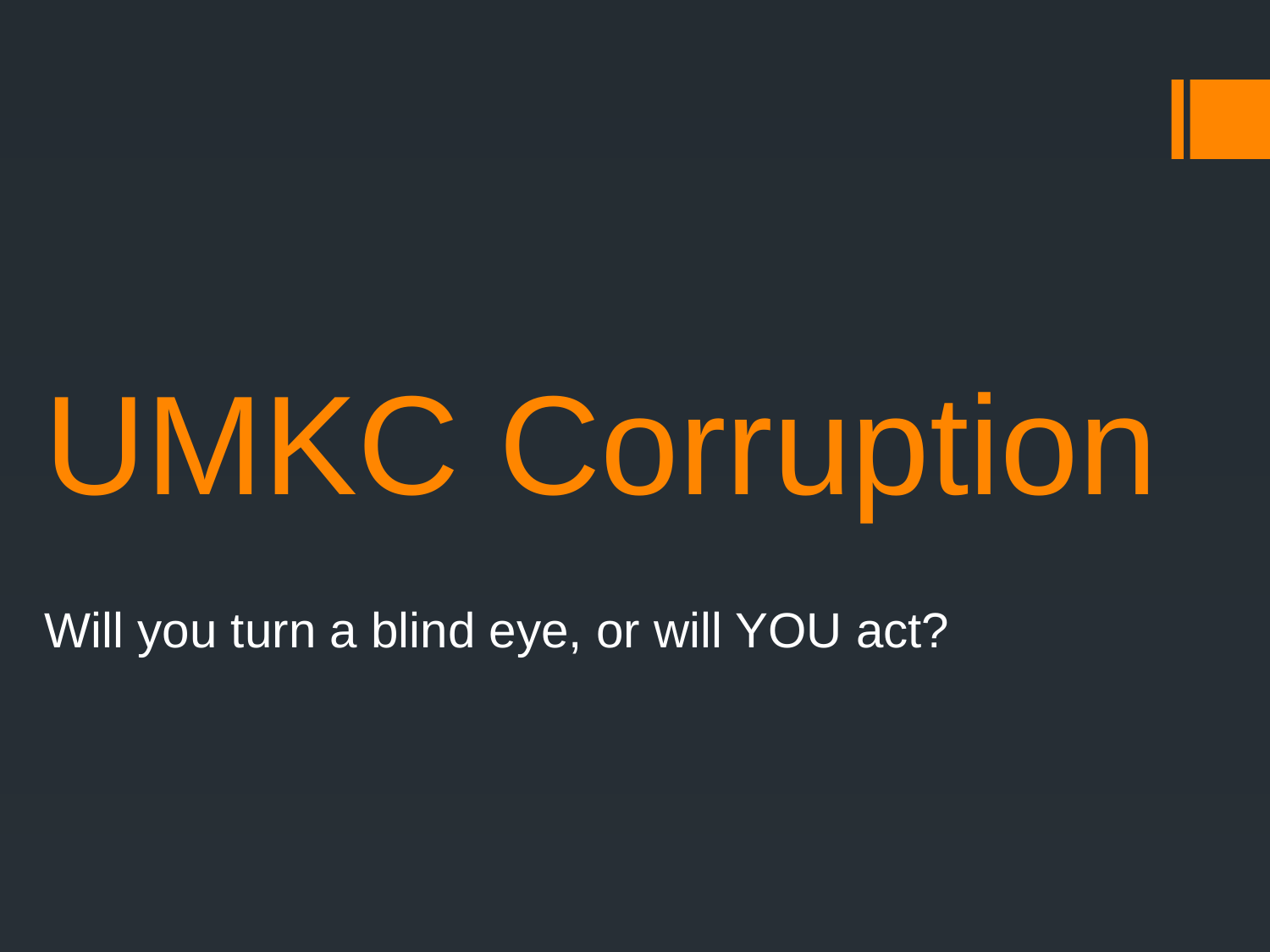

# UMKC Corruption
Will you turn a blind eye, or will YOU act?